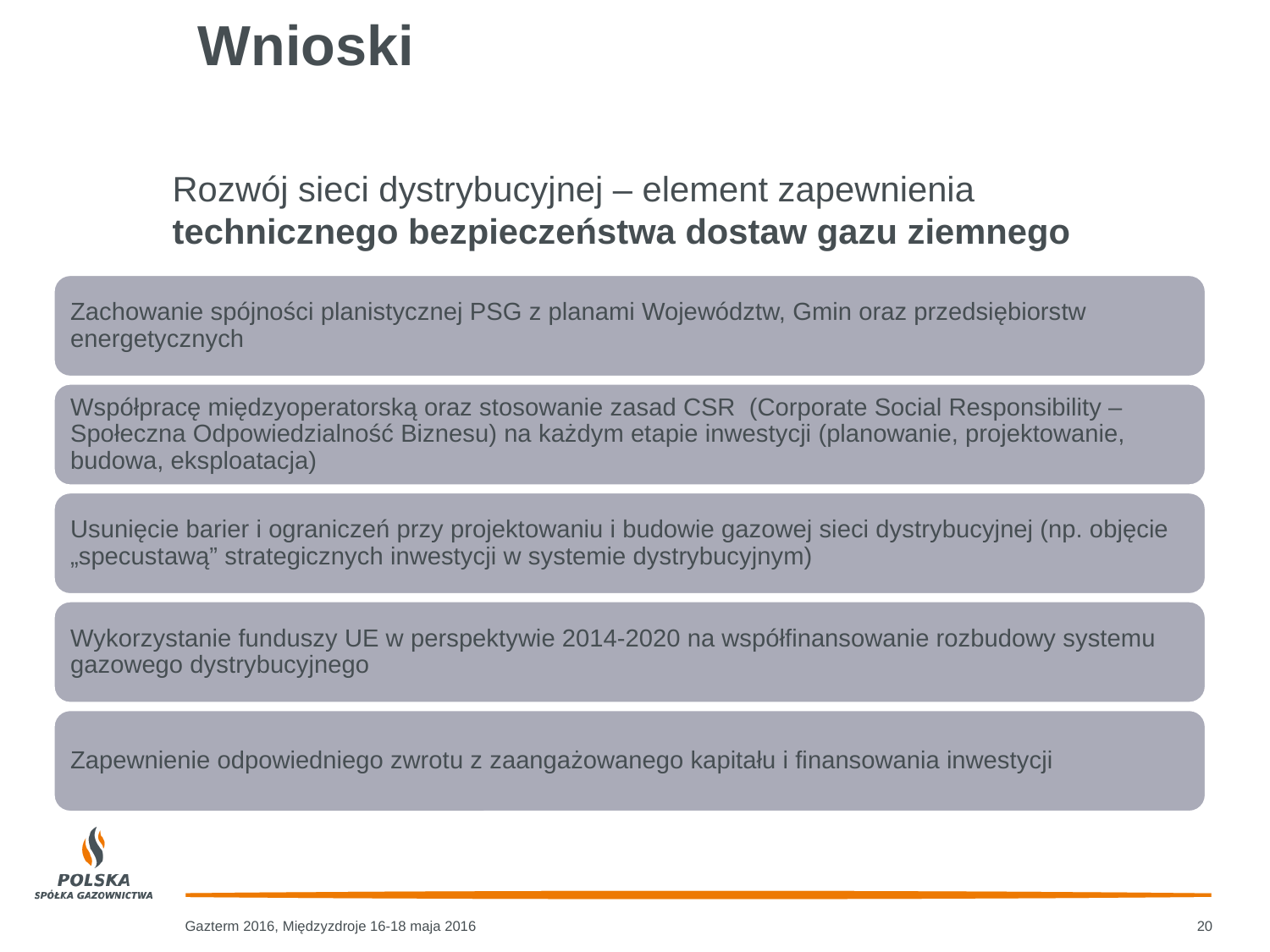

# Wnioski
Rozwój sieci dystrybucyjnej – element zapewnienia
technicznego bezpieczeństwa dostaw gazu ziemnego
Zachowanie spójności planistycznej PSG z planami Województw, Gmin oraz przedsiębiorstw energetycznych
Współpracę międzyoperatorską oraz stosowanie zasad CSR  (Corporate Social Responsibility – Społeczna Odpowiedzialność Biznesu) na każdym etapie inwestycji (planowanie, projektowanie, budowa, eksploatacja)
Usunięcie barier i ograniczeń przy projektowaniu i budowie gazowej sieci dystrybucyjnej (np. objęcie „specustawą” strategicznych inwestycji w systemie dystrybucyjnym)
Wykorzystanie funduszy UE w perspektywie 2014-2020 na współfinansowanie rozbudowy systemu gazowego dystrybucyjnego
Zapewnienie odpowiedniego zwrotu z zaangażowanego kapitału i finansowania inwestycji
Gazterm 2016, Międzyzdroje 16-18 maja 2016
20